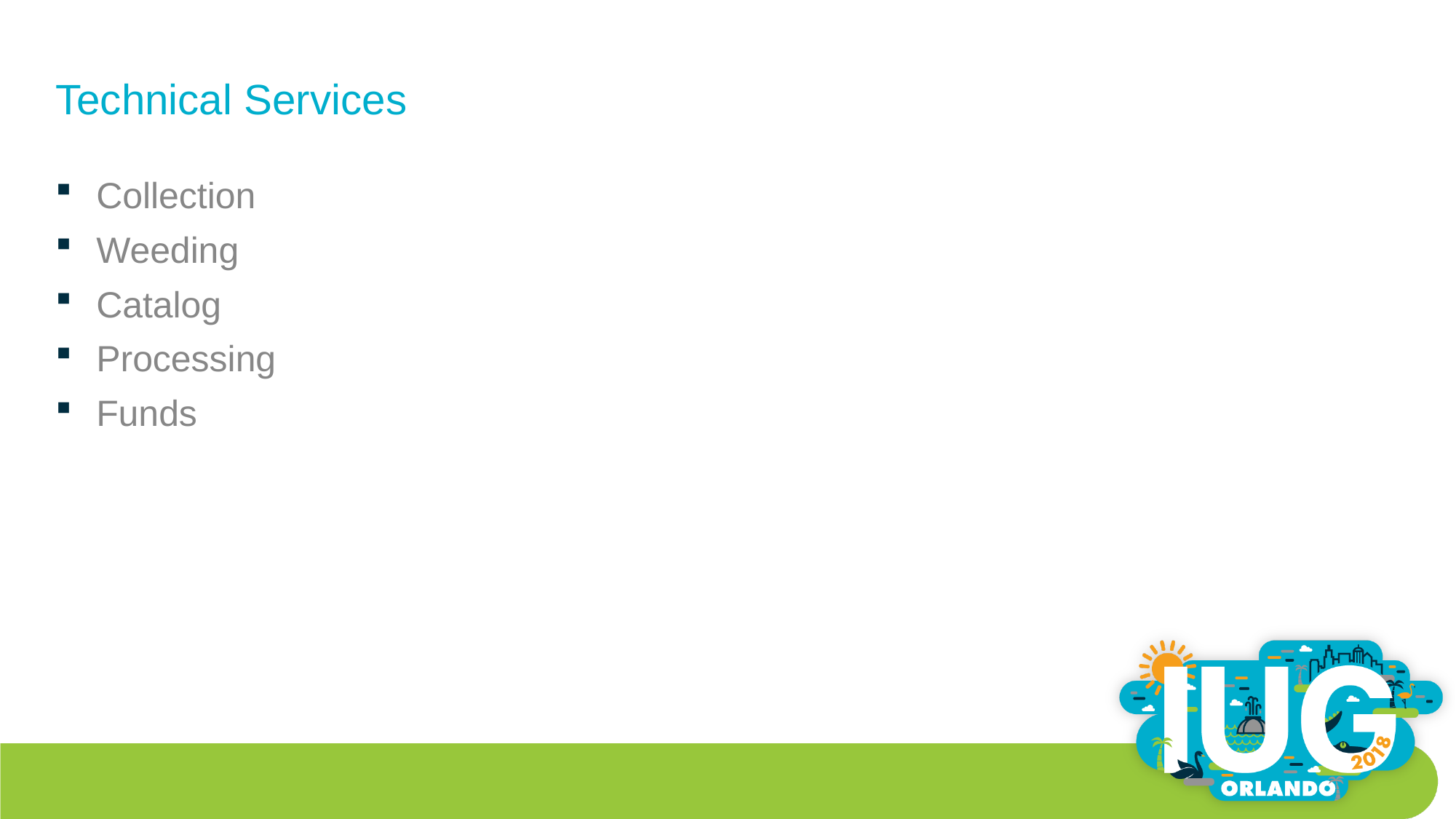

# Technical Services
Collection
Weeding
Catalog
Processing
Funds